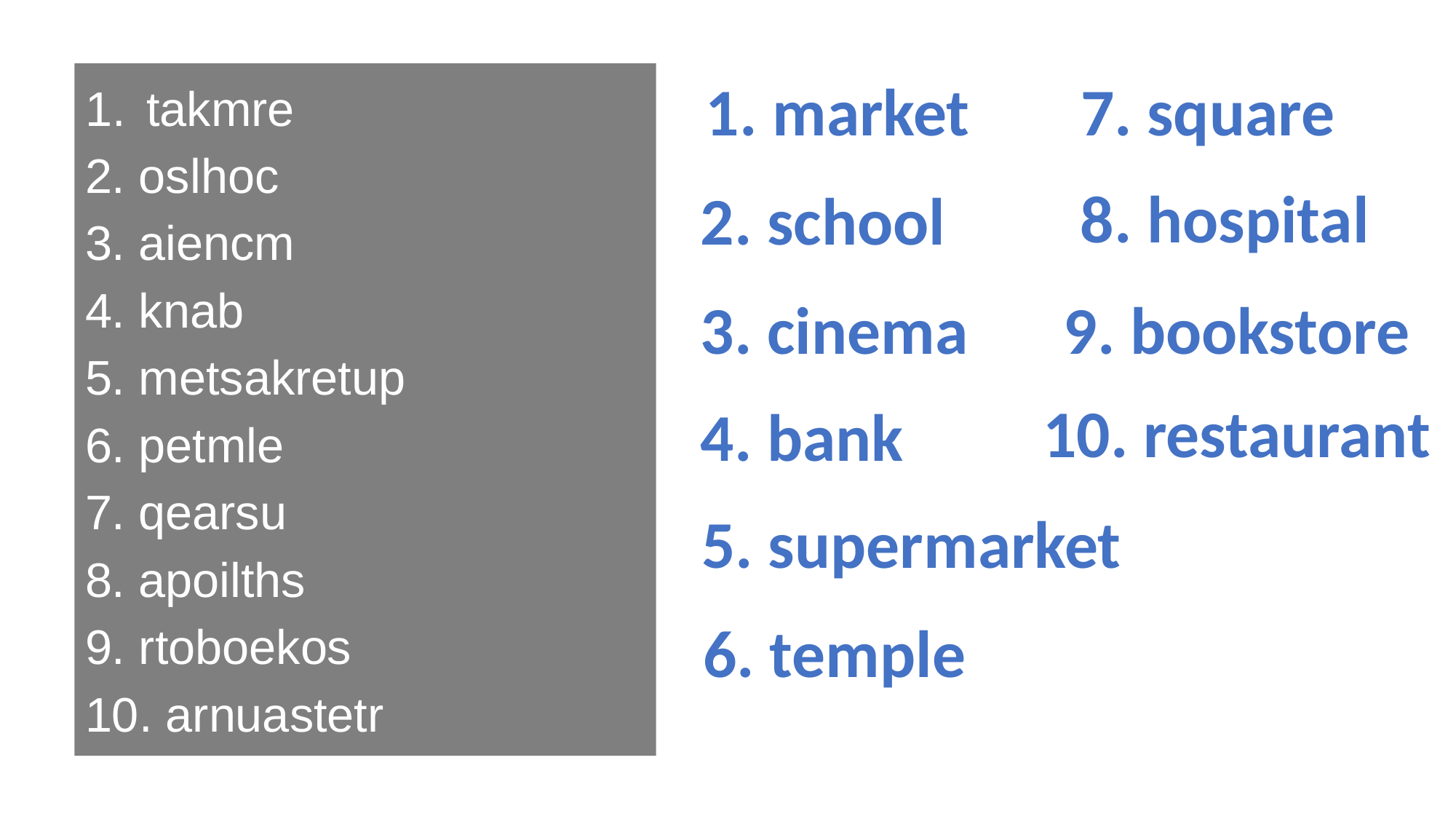

7. square
takmre
2. oslhoc
3. aiencm
4. knab
5. metsakretup
6. petmle
7. qearsu
8. apoilths
9. rtoboekos
10. arnuastetr
1. market
8. hospital
2. school
3. cinema
9. bookstore
10. restaurant
4. bank
5. supermarket
6. temple